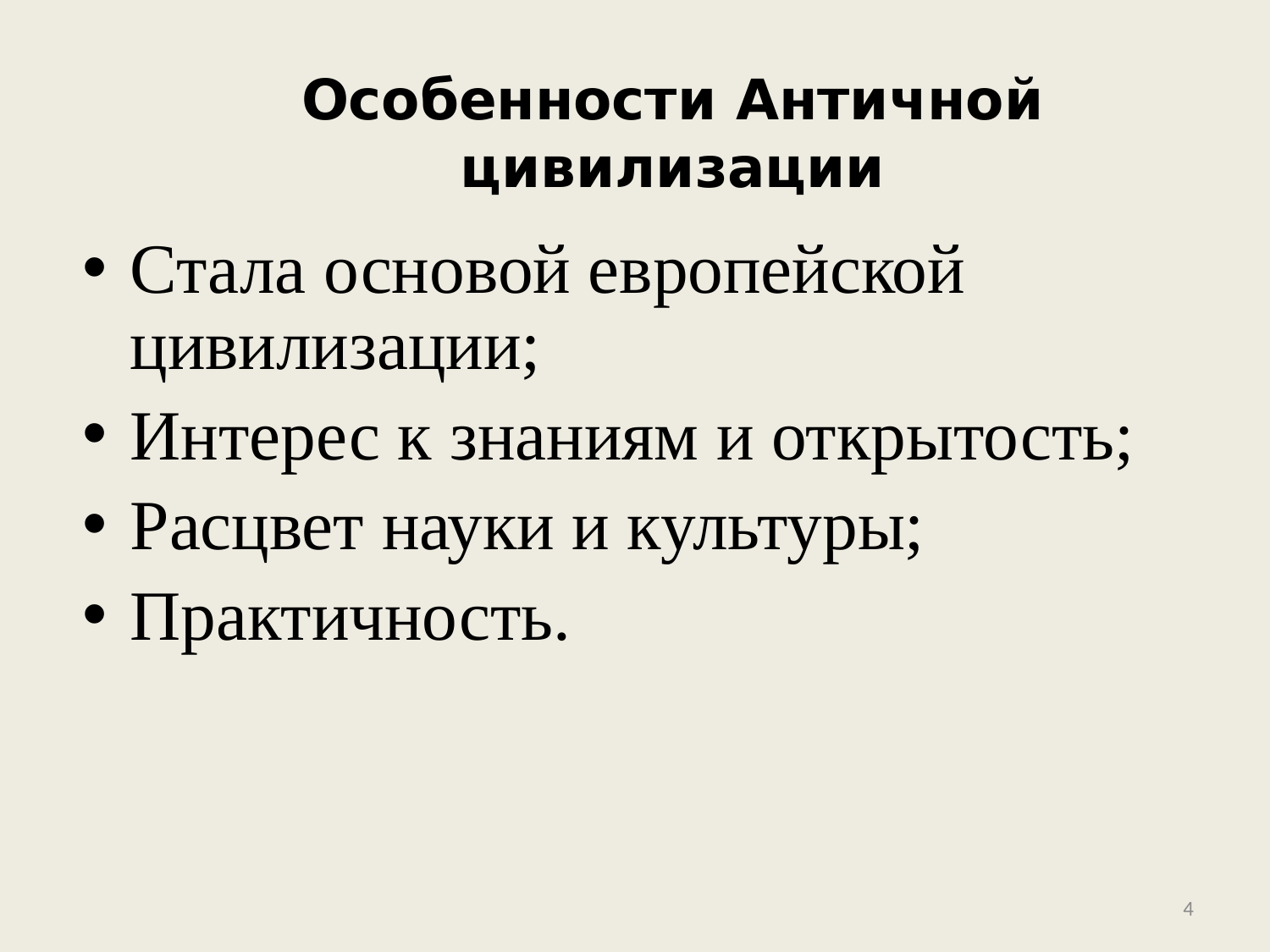

# Особенности Античной цивилизации
Стала основой европейской цивилизации;
Интерес к знаниям и открытость;
Расцвет науки и культуры;
Практичность.

4